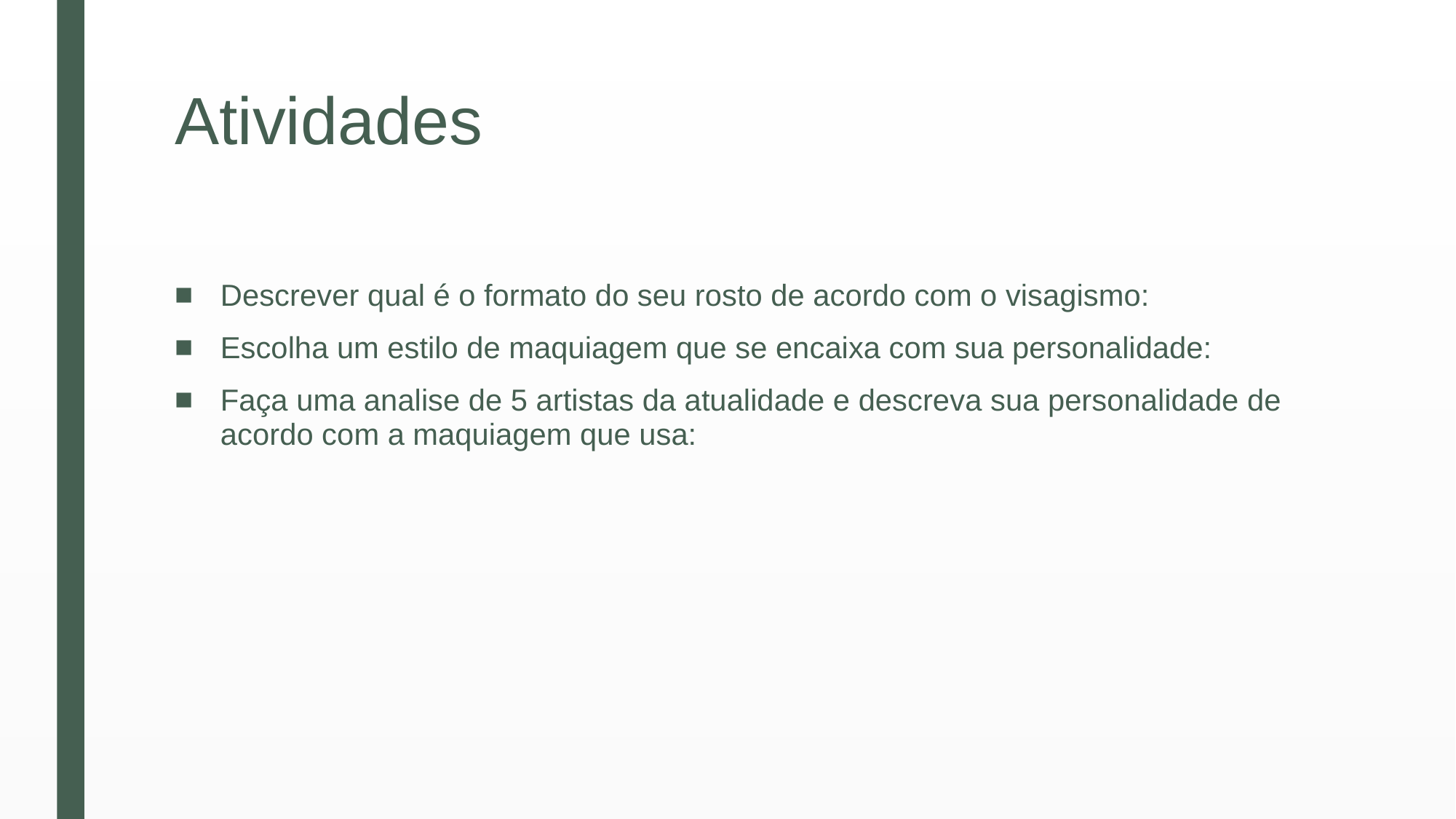

# Atividades
Descrever qual é o formato do seu rosto de acordo com o visagismo:
Escolha um estilo de maquiagem que se encaixa com sua personalidade:
Faça uma analise de 5 artistas da atualidade e descreva sua personalidade de acordo com a maquiagem que usa: